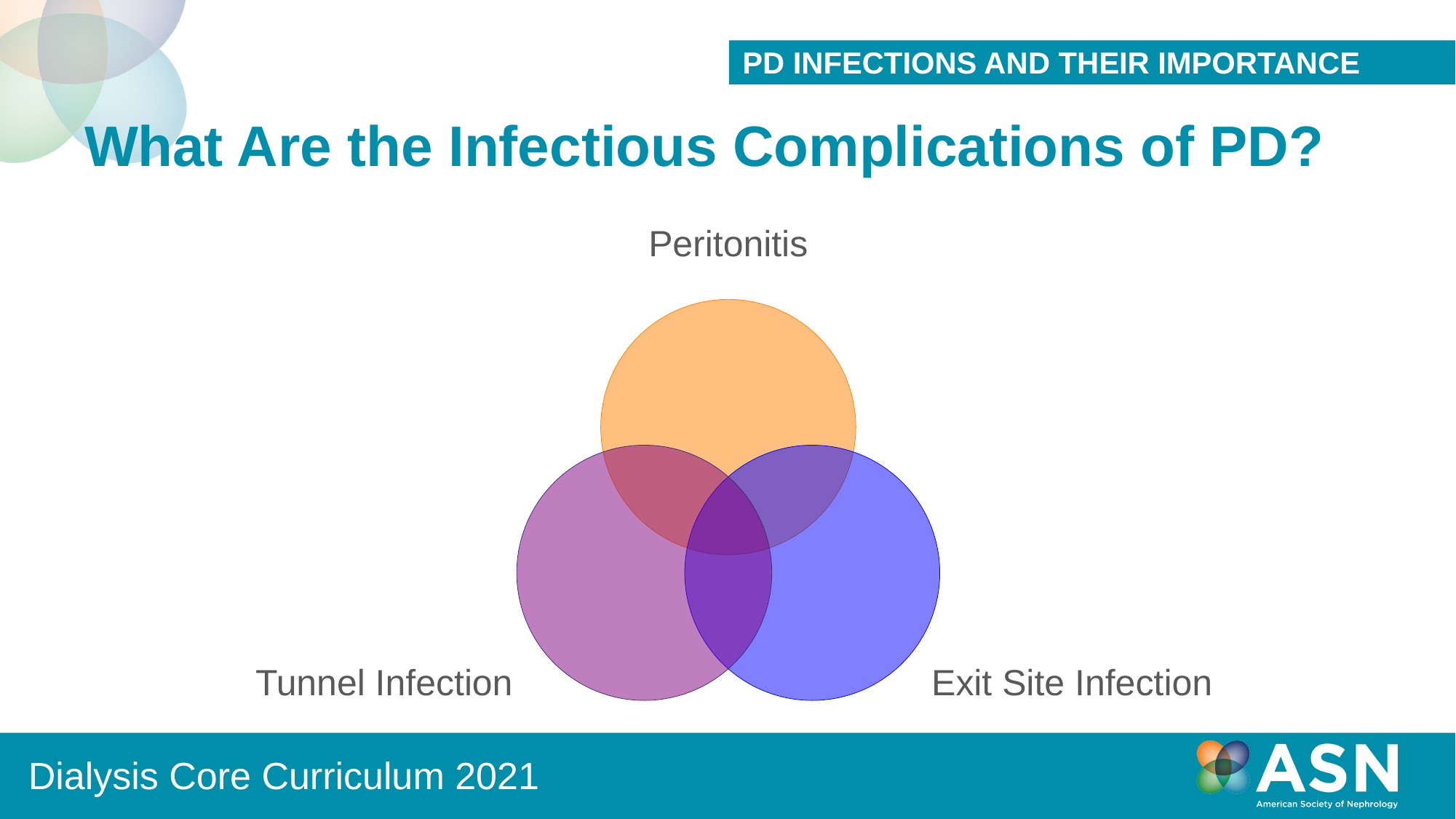

PD INFECTIONS AND THEIR IMPORTANCE
# What Are the Infectious Complications of PD?
Peritonitis

Tunnel Infection
Exit Site Infection
Dialysis Core Curriculum 2021